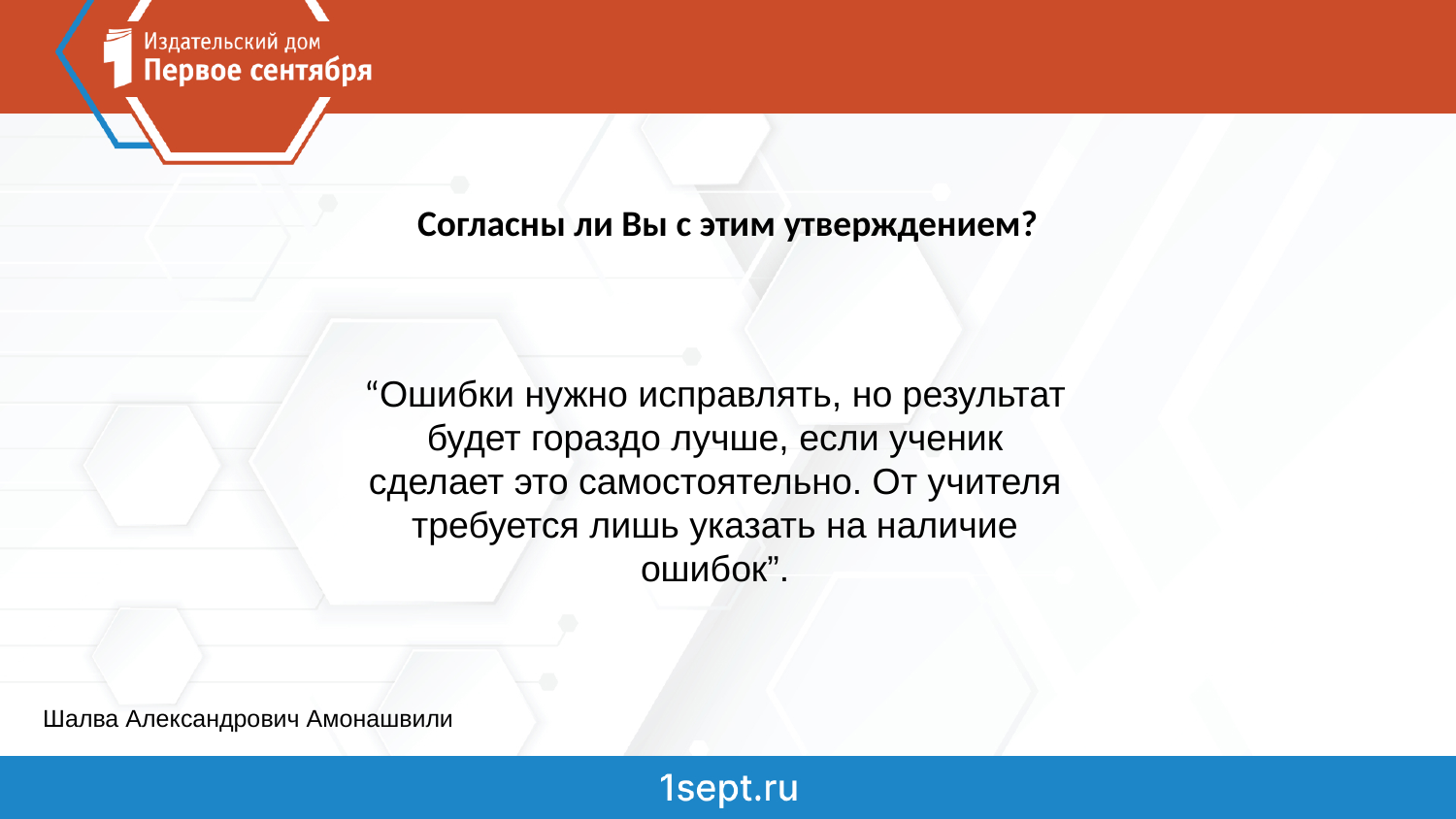

Согласны ли Вы с этим утверждением?
“Ошибки нужно исправлять, но результат будет гораздо лучше, если ученик сделает это самостоятельно. От учителя требуется лишь указать на наличие ошибок”.
Шалва Александрович Амонашвили